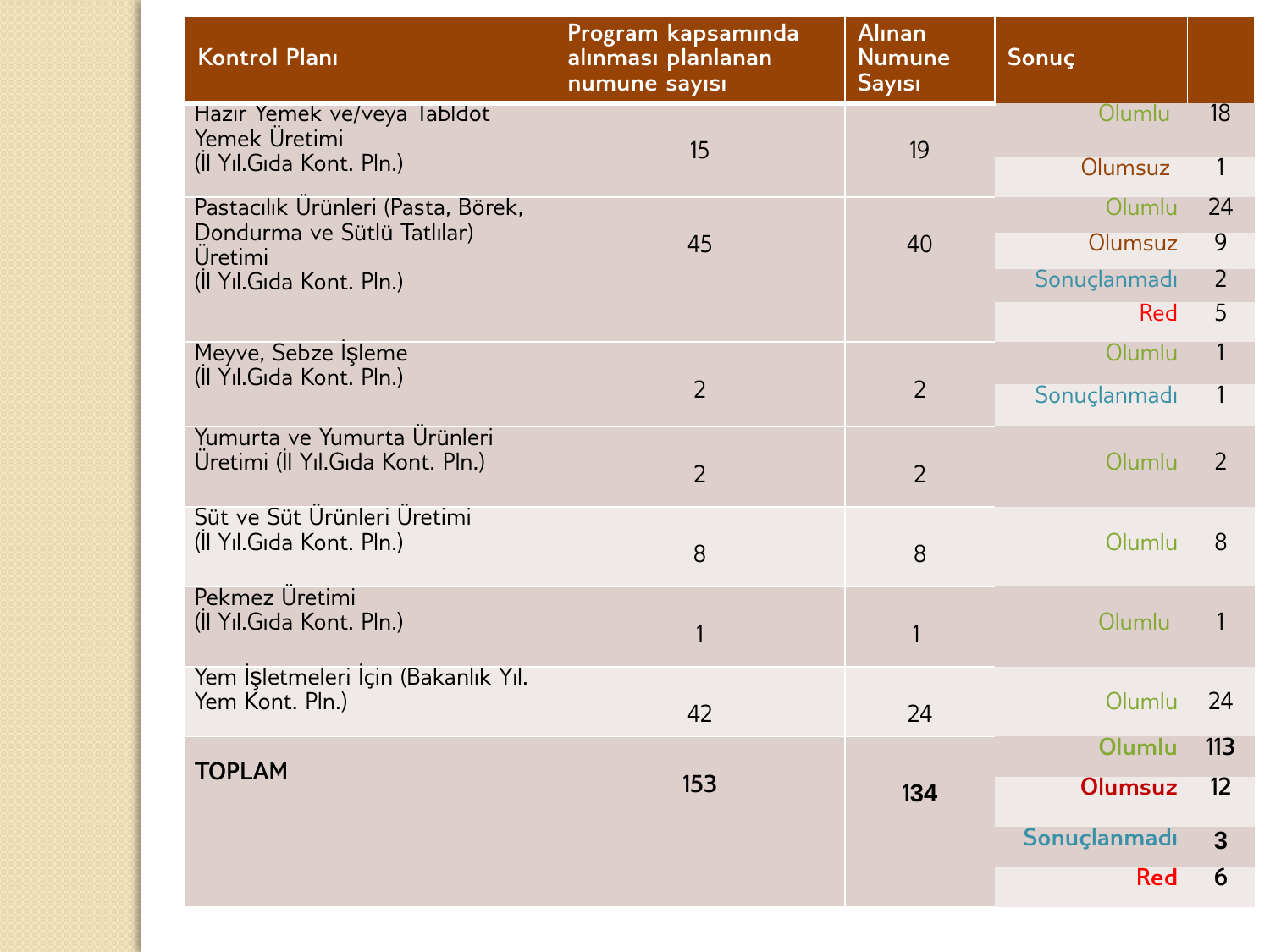

| Kontrol Planı | Program kapsamında alınması planlanan numune sayısı | Alınan Numune Sayısı | Sonuç |  |
| --- | --- | --- | --- | --- |
| Hazır Yemek ve/veya Tabldot Yemek Üretimi (İl Yıl.Gıda Kont. Pln.) | 15 | 19 | Olumlu | 18 |
|  |  |  | Olumsuz | 1 |
| Pastacılık Ürünleri (Pasta, Börek, Dondurma ve Sütlü Tatlılar) Üretimi (İl Yıl.Gıda Kont. Pln.) | 45 | 40 | Olumlu | 24 |
|  |  |  | Olumsuz | 9 |
|  |  |  | Sonuçlanmadı | 2 |
|  |  |  | Red | 5 |
| Meyve, Sebze İşleme (İl Yıl.Gıda Kont. Pln.) | 2 | 2 | Olumlu | 1 |
|  |  |  | Sonuçlanmadı | 1 |
| Yumurta ve Yumurta Ürünleri Üretimi (İl Yıl.Gıda Kont. Pln.) | 2 | 2 | Olumlu | 2 |
| Süt ve Süt Ürünleri Üretimi (İl Yıl.Gıda Kont. Pln.) | 8 | 8 | Olumlu | 8 |
| Pekmez Üretimi (İl Yıl.Gıda Kont. Pln.) | 1 | 1 | Olumlu | 1 |
| Yem İşletmeleri İçin (Bakanlık Yıl. Yem Kont. Pln.) | 42 | 24 | Olumlu | 24 |
| TOPLAM | 153 | 134 | Olumlu | 113 |
|  |  |  | Olumsuz | 12 |
|  |  |  | Sonuçlanmadı | 3 |
|  |  |  | Red | 6 |